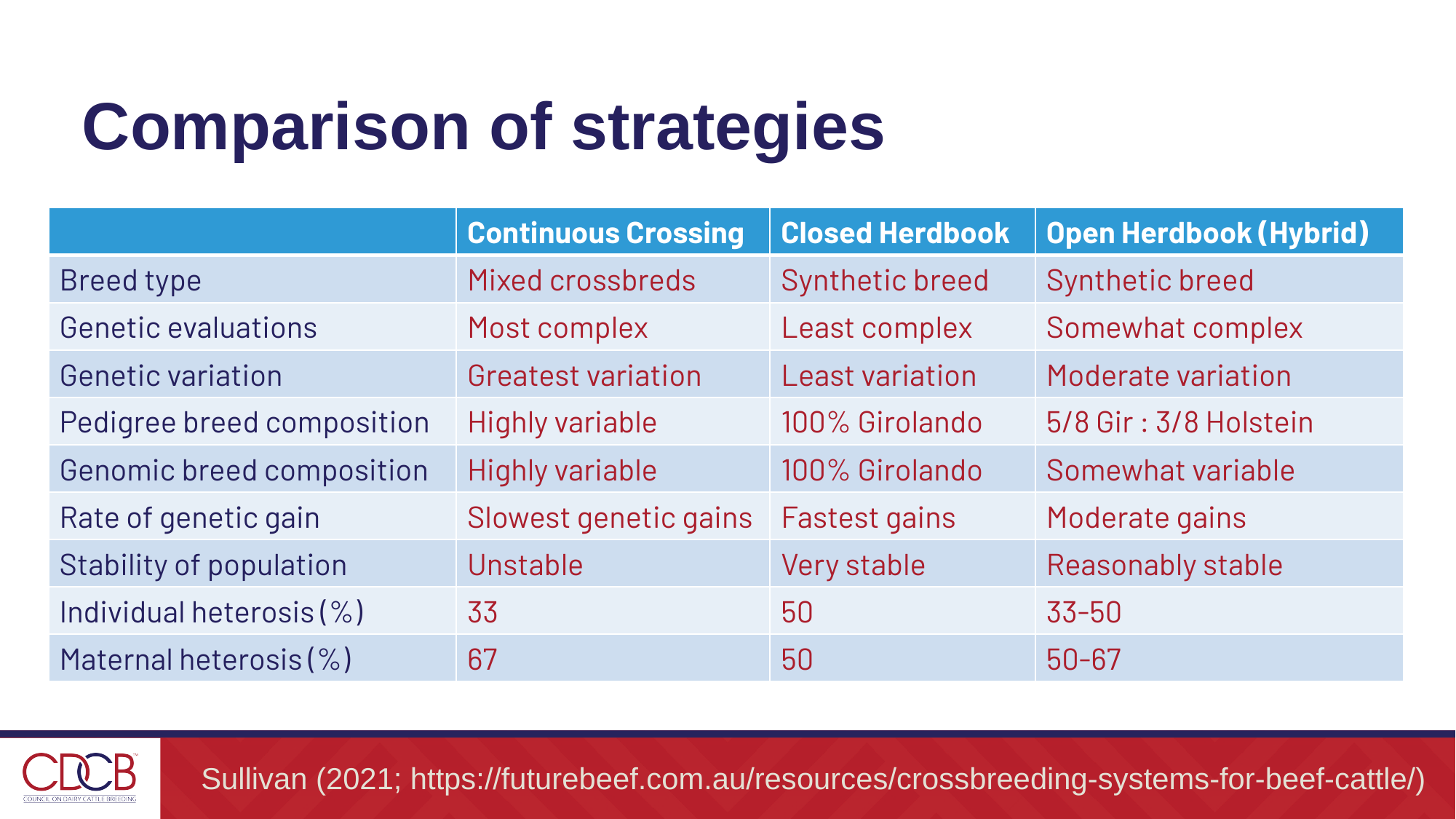

# Comparison of strategies
|  | Continuous Crossing | Closed Herdbook | Open Herdbook (Hybrid) |
| --- | --- | --- | --- |
| Breed type | Mixed crossbreds | Synthetic breed | Synthetic breed |
| Genetic evaluations | Most complex | Least complex | Somewhat complex |
| Genetic variation | Greatest variation | Least variation | Moderate variation |
| Pedigree breed composition | Highly variable | 100% Girolando | 5/8 Gir : 3/8 Holstein |
| Genomic breed composition | Highly variable | 100% Girolando | Somewhat variable |
| Rate of genetic gain | Slowest genetic gains | Fastest gains | Moderate gains |
| Stability of population | Unstable | Very stable | Reasonably stable |
| Individual heterosis (%) | 33 | 50 | 33-50 |
| Maternal heterosis (%) | 67 | 50 | 50-67 |
Sullivan (2021; https://futurebeef.com.au/resources/crossbreeding-systems-for-beef-cattle/)